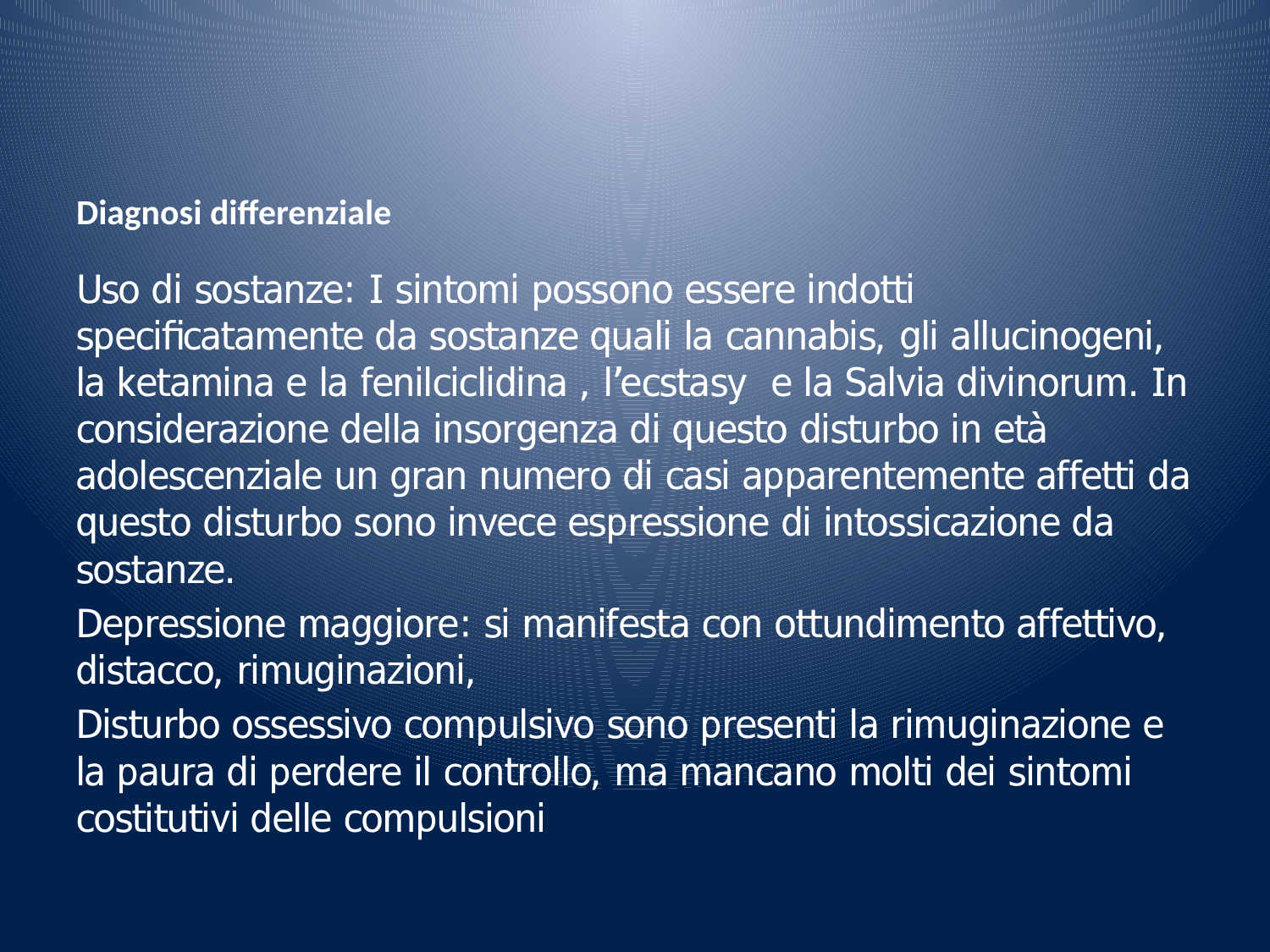

# Diagnosi differenziale
Uso di sostanze: I sintomi possono essere indotti specificatamente da sostanze quali la cannabis, gli allucinogeni, la ketamina e la fenilciclidina , l’ecstasy  e la Salvia divinorum. In considerazione della insorgenza di questo disturbo in età adolescenziale un gran numero di casi apparentemente affetti da questo disturbo sono invece espressione di intossicazione da sostanze.
Depressione maggiore: si manifesta con ottundimento affettivo, distacco, rimuginazioni,
Disturbo ossessivo compulsivo sono presenti la rimuginazione e la paura di perdere il controllo, ma mancano molti dei sintomi costitutivi delle compulsioni